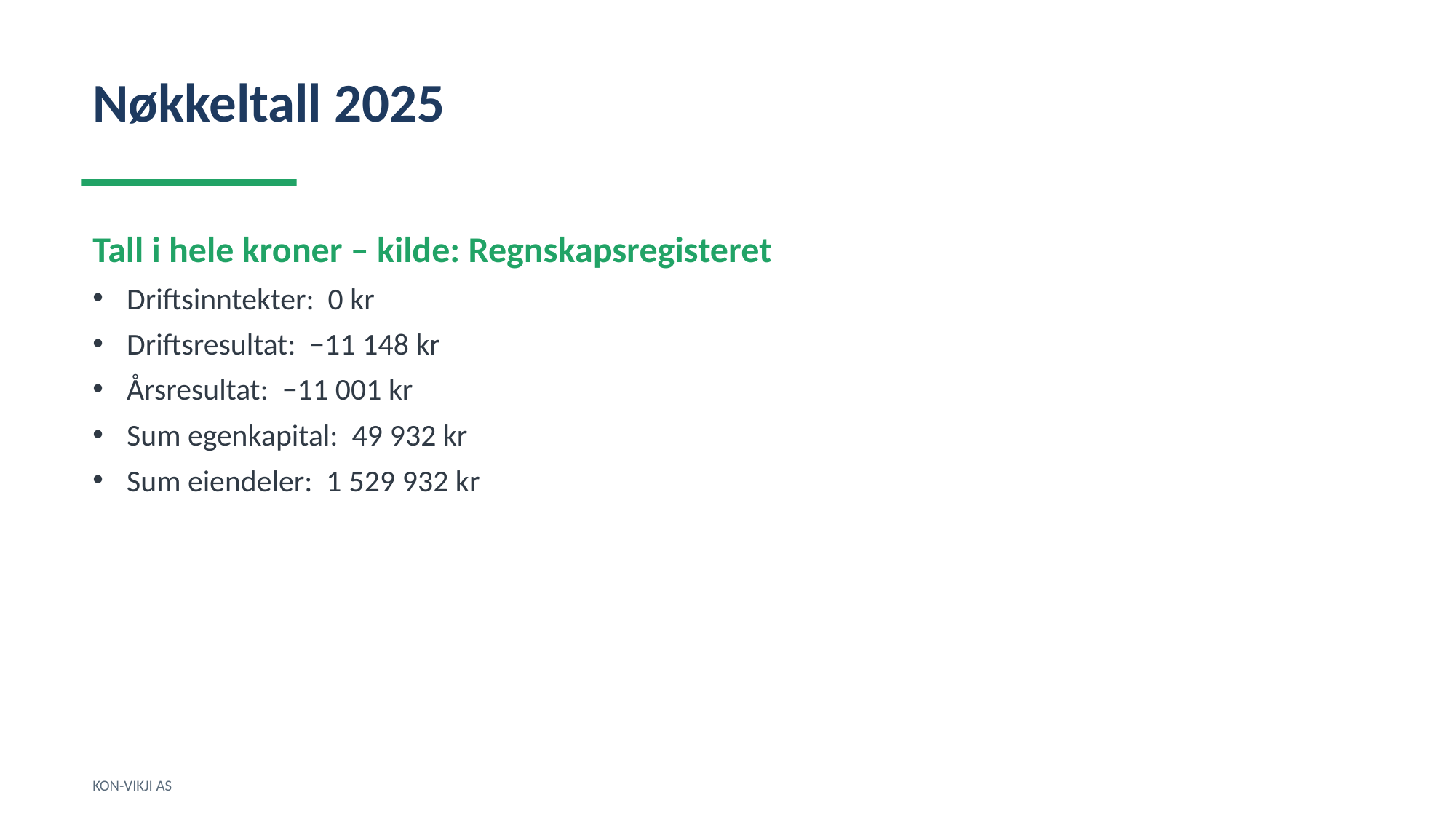

Nøkkeltall 2025

Tall i hele kroner – kilde: Regnskapsregisteret
Driftsinntekter:  0 kr
Driftsresultat:  −11 148 kr
Årsresultat:  −11 001 kr
Sum egenkapital:  49 932 kr
Sum eiendeler:  1 529 932 kr
KON-VIKJI AS